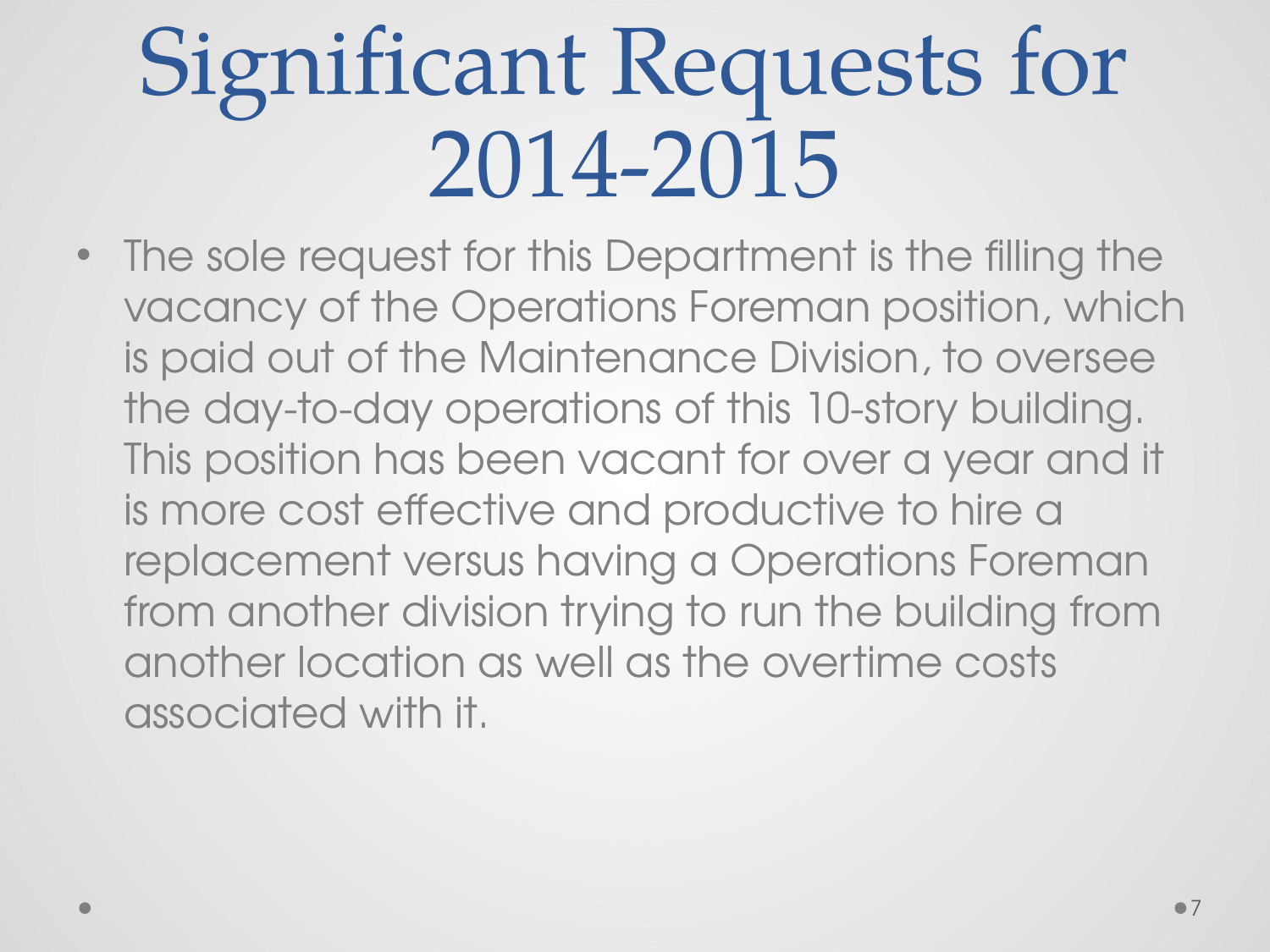

# Significant Requests for 2014-2015
The sole request for this Department is the filling the vacancy of the Operations Foreman position, which is paid out of the Maintenance Division, to oversee the day-to-day operations of this 10-story building.  This position has been vacant for over a year and it is more cost effective and productive to hire a replacement versus having a Operations Foreman from another division trying to run the building from another location as well as the overtime costs associated with it.

7